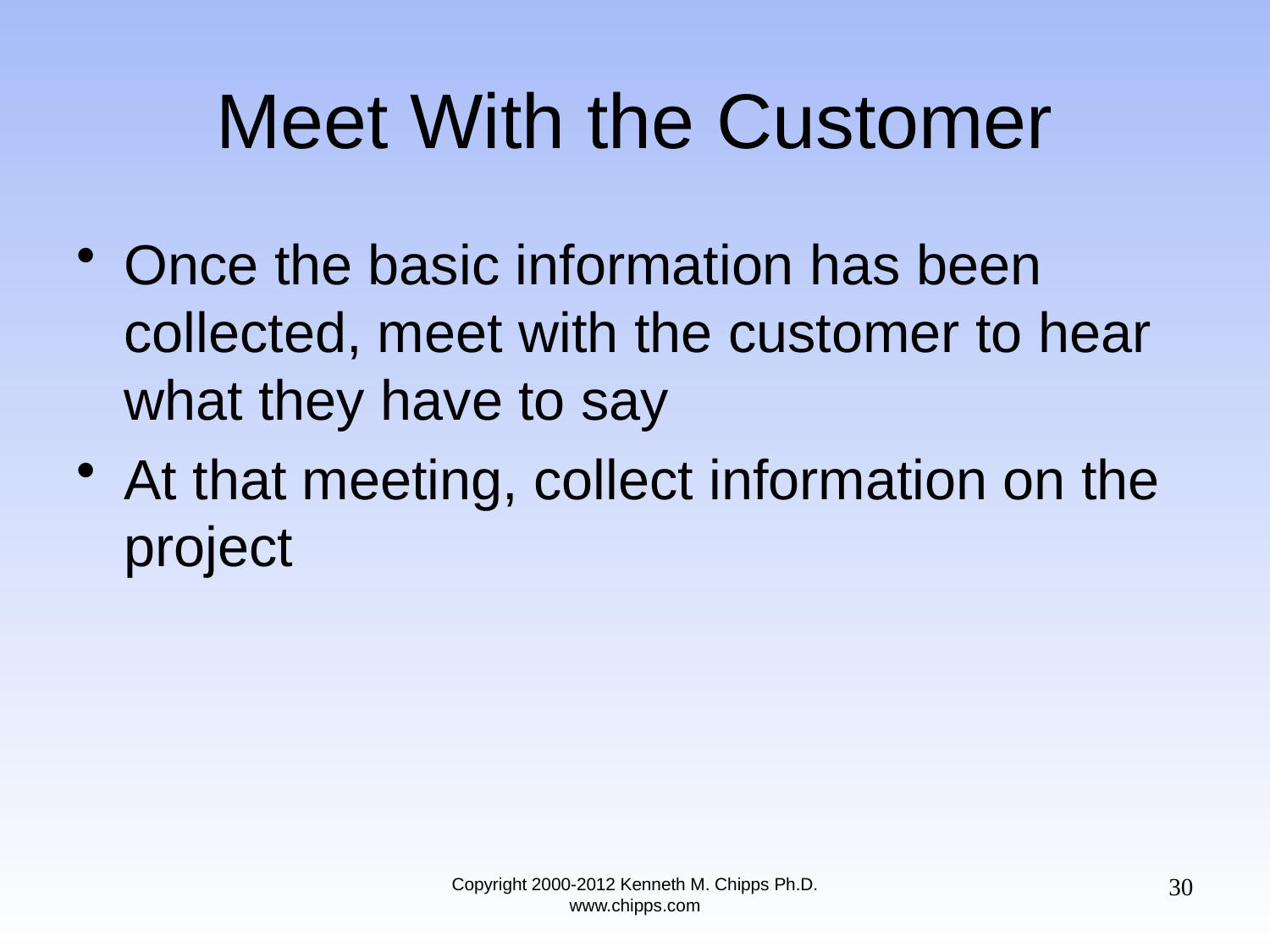

# Meet With the Customer
Once the basic information has been collected, meet with the customer to hear what they have to say
At that meeting, collect information on the project
30
Copyright 2000-2012 Kenneth M. Chipps Ph.D. www.chipps.com